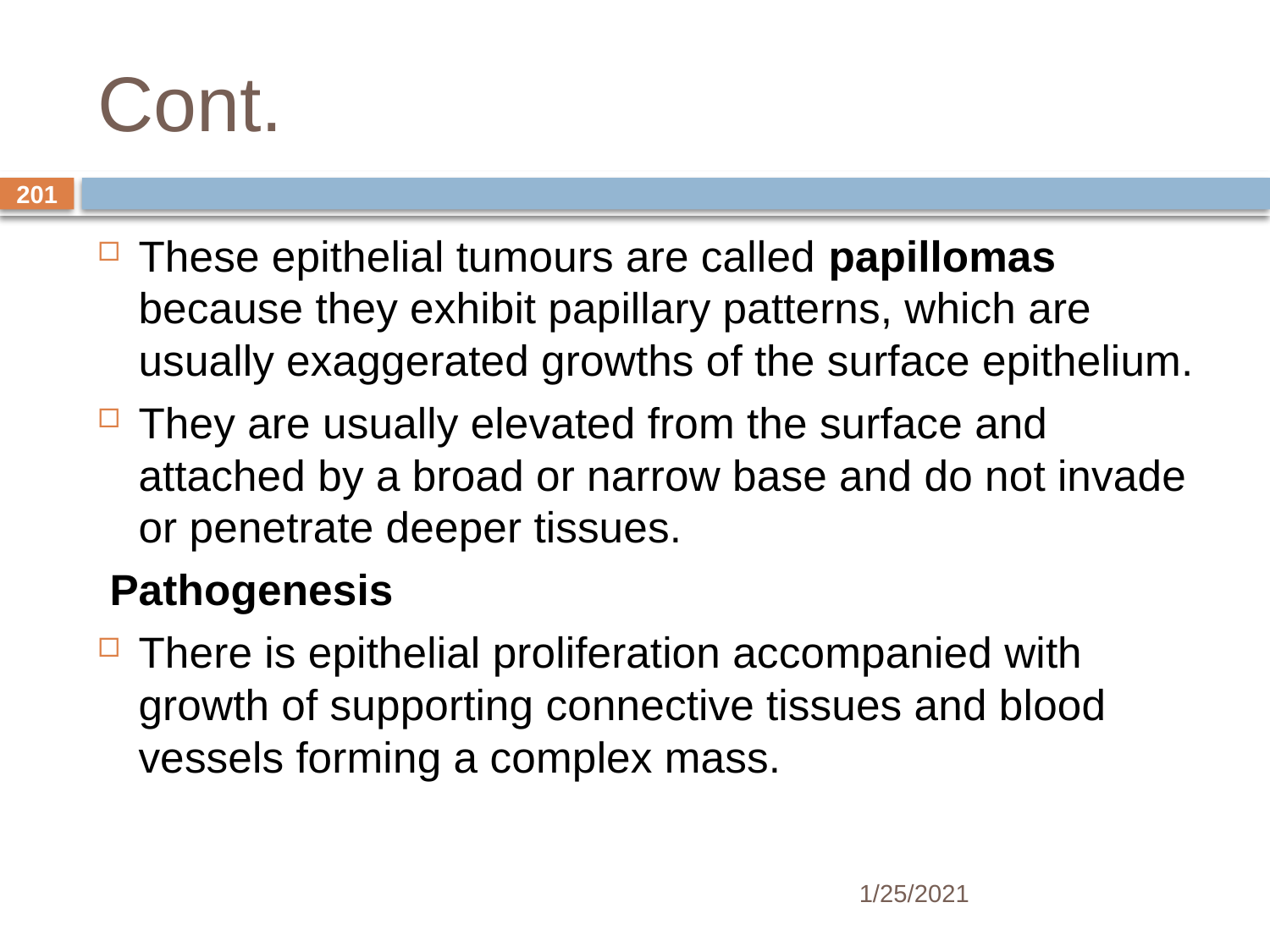

# Cont.
201
These epithelial tumours are called papillomas because they exhibit papillary patterns, which are usually exaggerated growths of the surface epithelium.
They are usually elevated from the surface and attached by a broad or narrow base and do not invade or penetrate deeper tissues.
 Pathogenesis
There is epithelial proliferation accompanied with growth of supporting connective tissues and blood vessels forming a complex mass.

1/25/2021